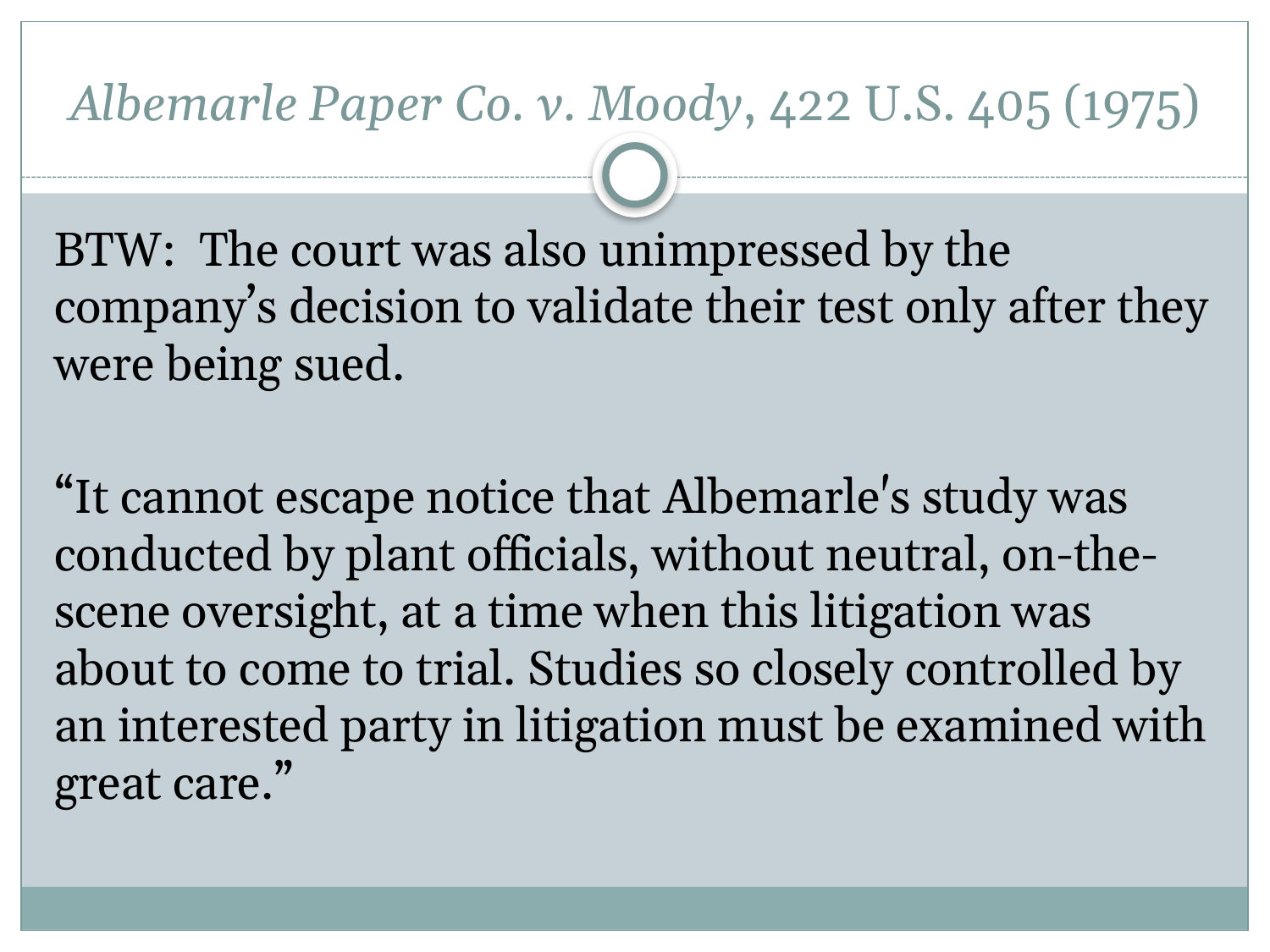

# Albemarle Paper Co. v. Moody, 422 U.S. 405 (1975)
BTW:  The court was also unimpressed by the company’s decision to validate their test only after they were being sued.

“It cannot escape notice that Albemarle's study was conducted by plant officials, without neutral, on-the-scene oversight, at a time when this litigation was about to come to trial. Studies so closely controlled by an interested party in litigation must be examined with great care.”